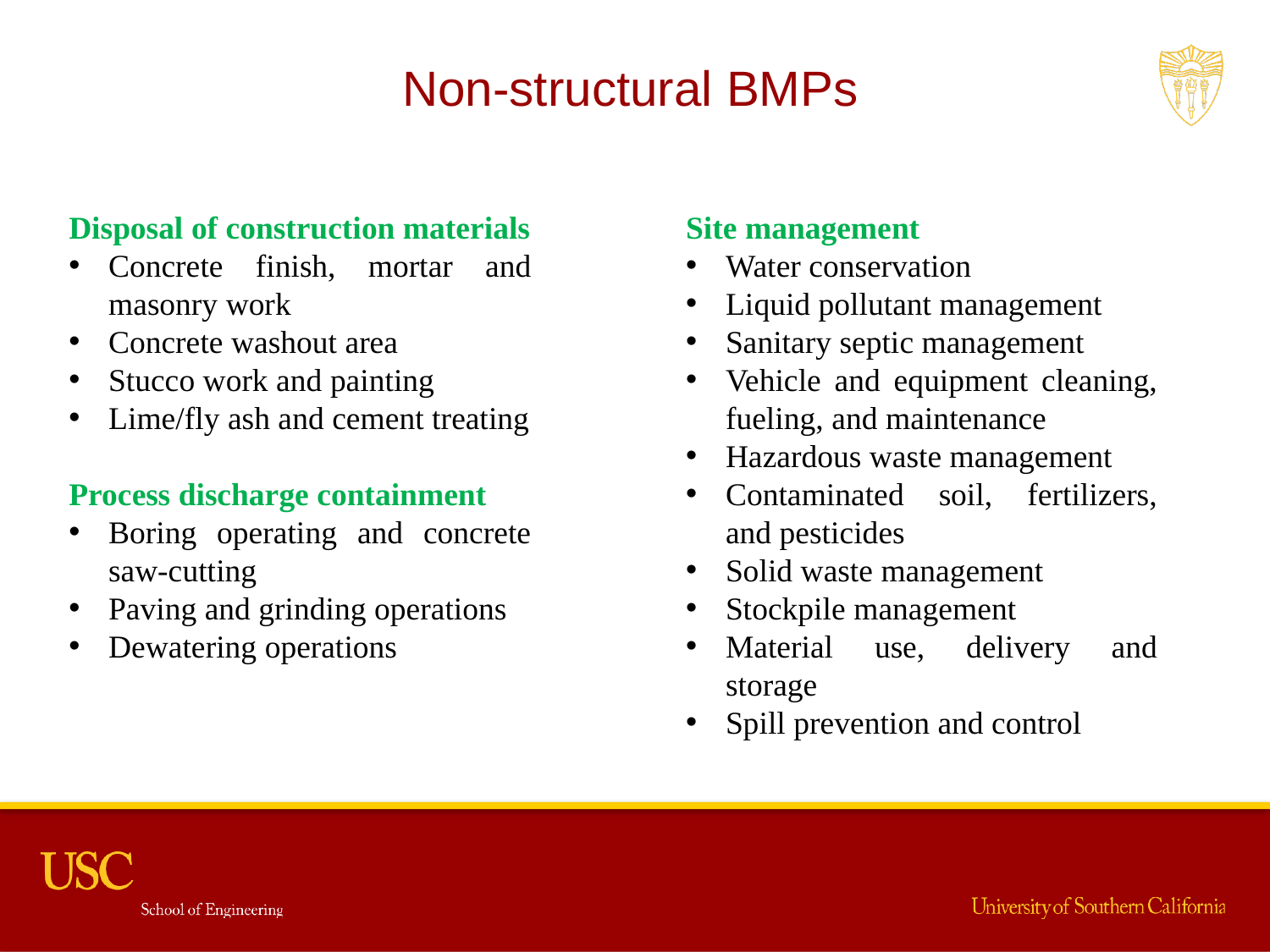

Non-structural BMPs
Disposal of construction materials
Concrete finish, mortar and masonry work
Concrete washout area
Stucco work and painting
Lime/fly ash and cement treating

Process discharge containment
Boring operating and concrete saw-cutting
Paving and grinding operations
Dewatering operations

Site management
Water conservation
Liquid pollutant management
Sanitary septic management
Vehicle and equipment cleaning, fueling, and maintenance
Hazardous waste management
Contaminated soil, fertilizers, and pesticides
Solid waste management
Stockpile management
Material use, delivery and storage
Spill prevention and control